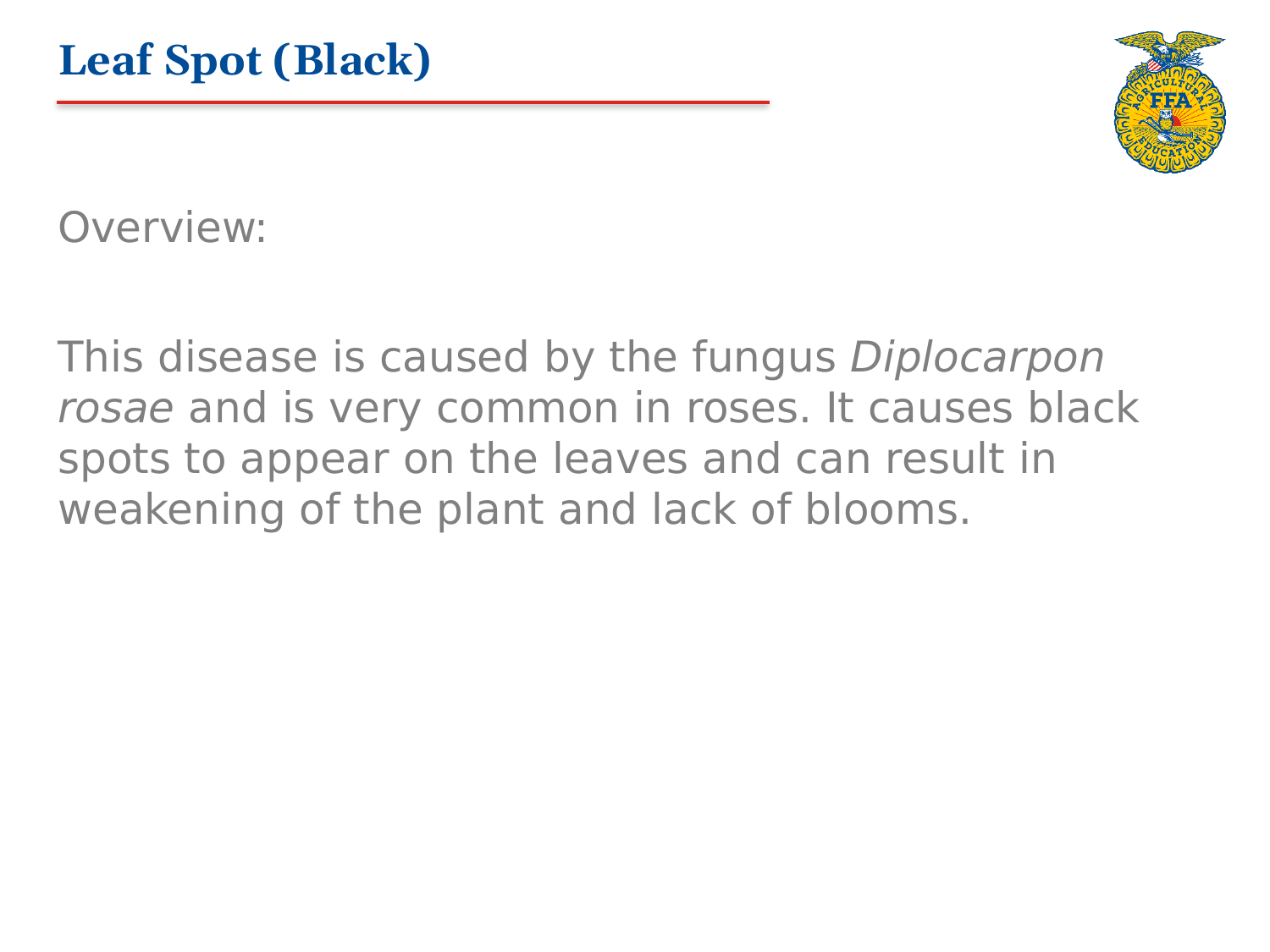

# Leaf Spot (Black)
Overview:

This disease is caused by the fungus Diplocarpon rosae and is very common in roses. It causes black spots to appear on the leaves and can result in weakening of the plant and lack of blooms.